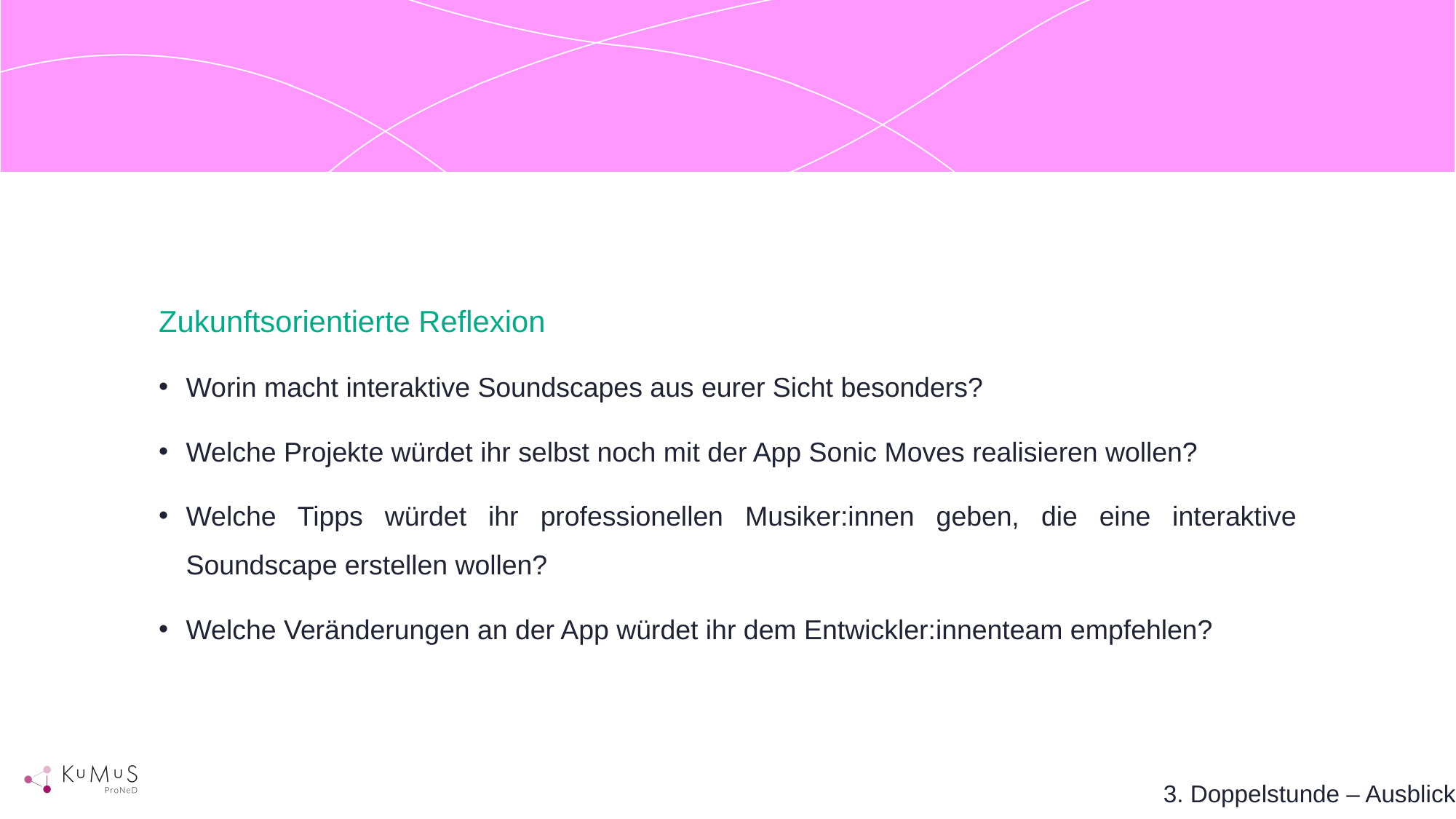

# Zukunftsorientierte Reflexion
Worin macht interaktive Soundscapes aus eurer Sicht besonders?
Welche Projekte würdet ihr selbst noch mit der App Sonic Moves realisieren wollen?
Welche Tipps würdet ihr professionellen Musiker:innen geben, die eine interaktive Soundscape erstellen wollen?
Welche Veränderungen an der App würdet ihr dem Entwickler:innenteam empfehlen?
3. Doppelstunde – Ausblick